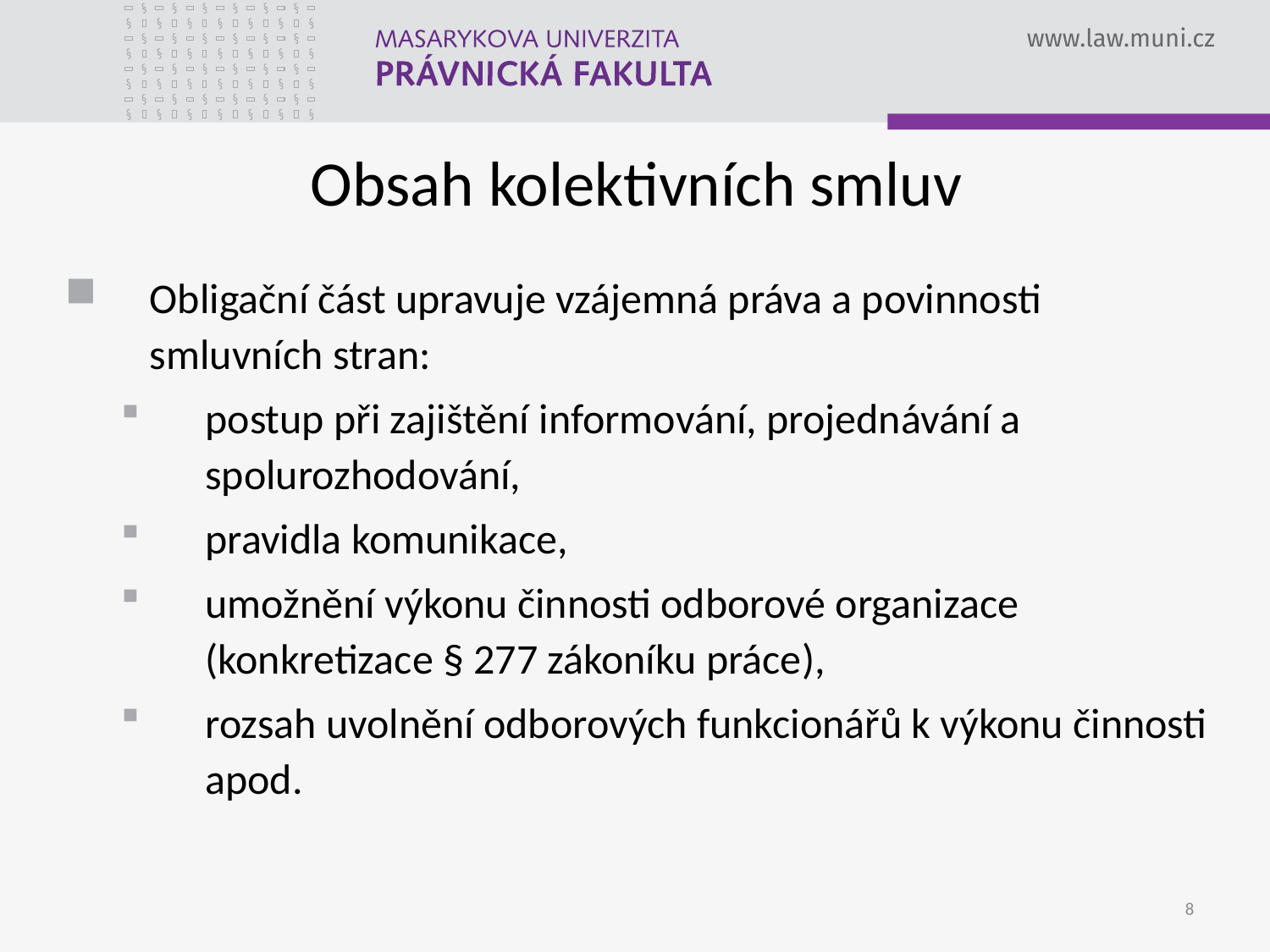

Obsah kolektivních smluv
Obligační část upravuje vzájemná práva a povinnosti smluvních stran:
postup při zajištění informování, projednávání a spolurozhodování,
pravidla komunikace,
umožnění výkonu činnosti odborové organizace (konkretizace § 277 zákoníku práce),
rozsah uvolnění odborových funkcionářů k výkonu činnosti apod.

8